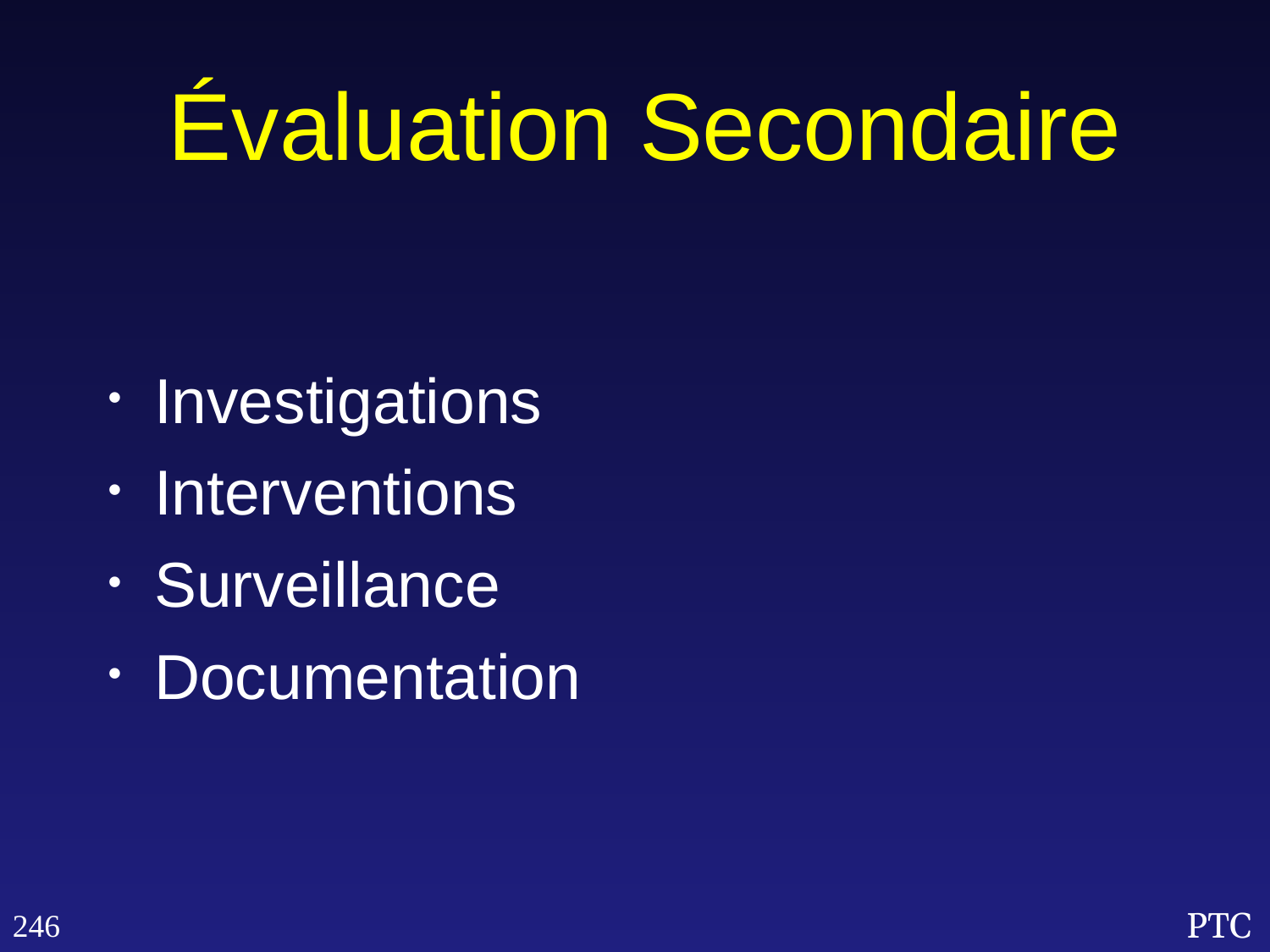

Évaluation Secondaire

Investigations
Interventions
Surveillance
Documentation
246